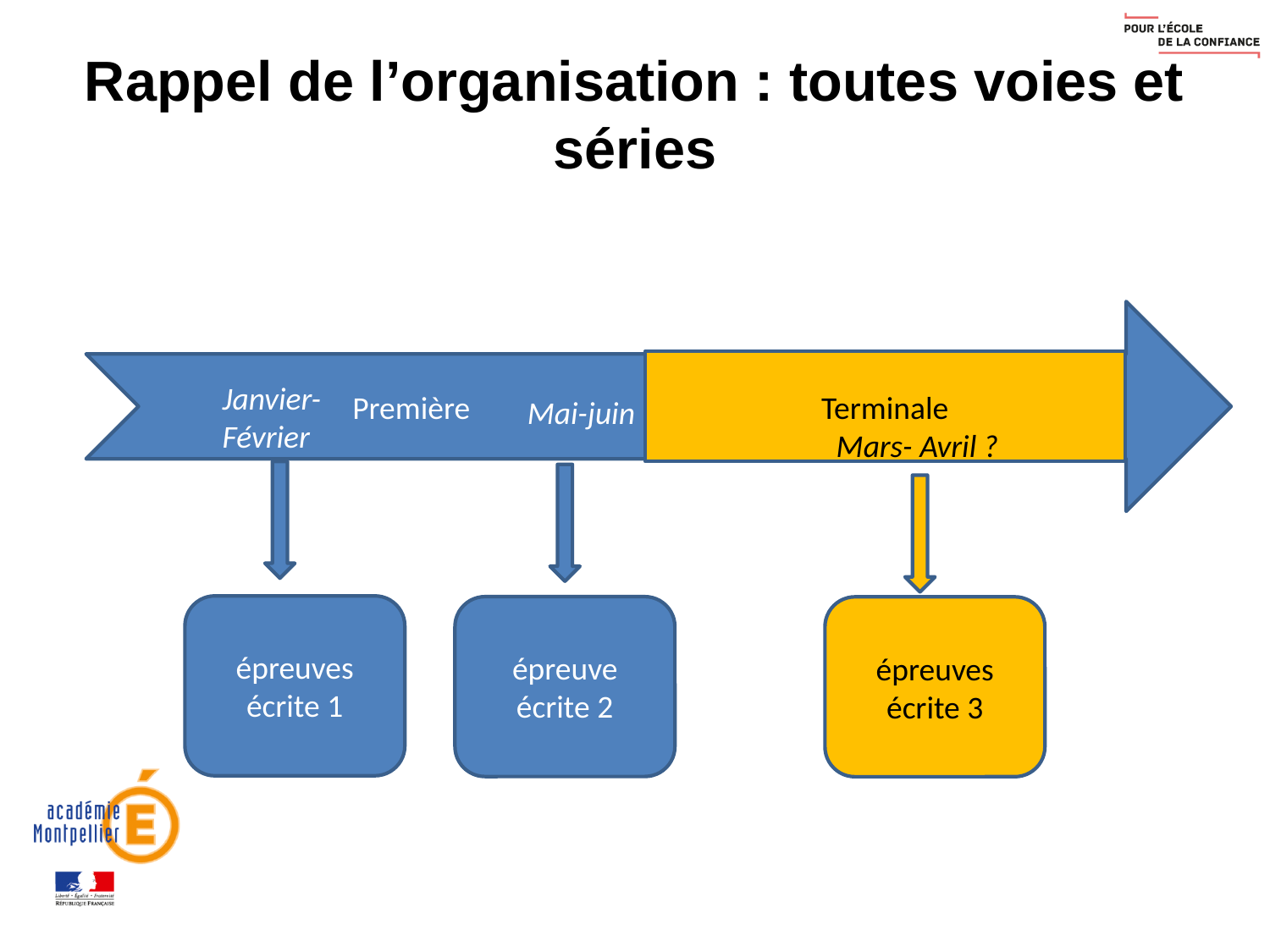

# Rappel de l’organisation : toutes voies et séries
                            Première
Terminale
Janvier-Février
Mai-juin
Mars- Avril ?

épreuves écrite 1
épreuve écrite 2
épreuves écrite 3